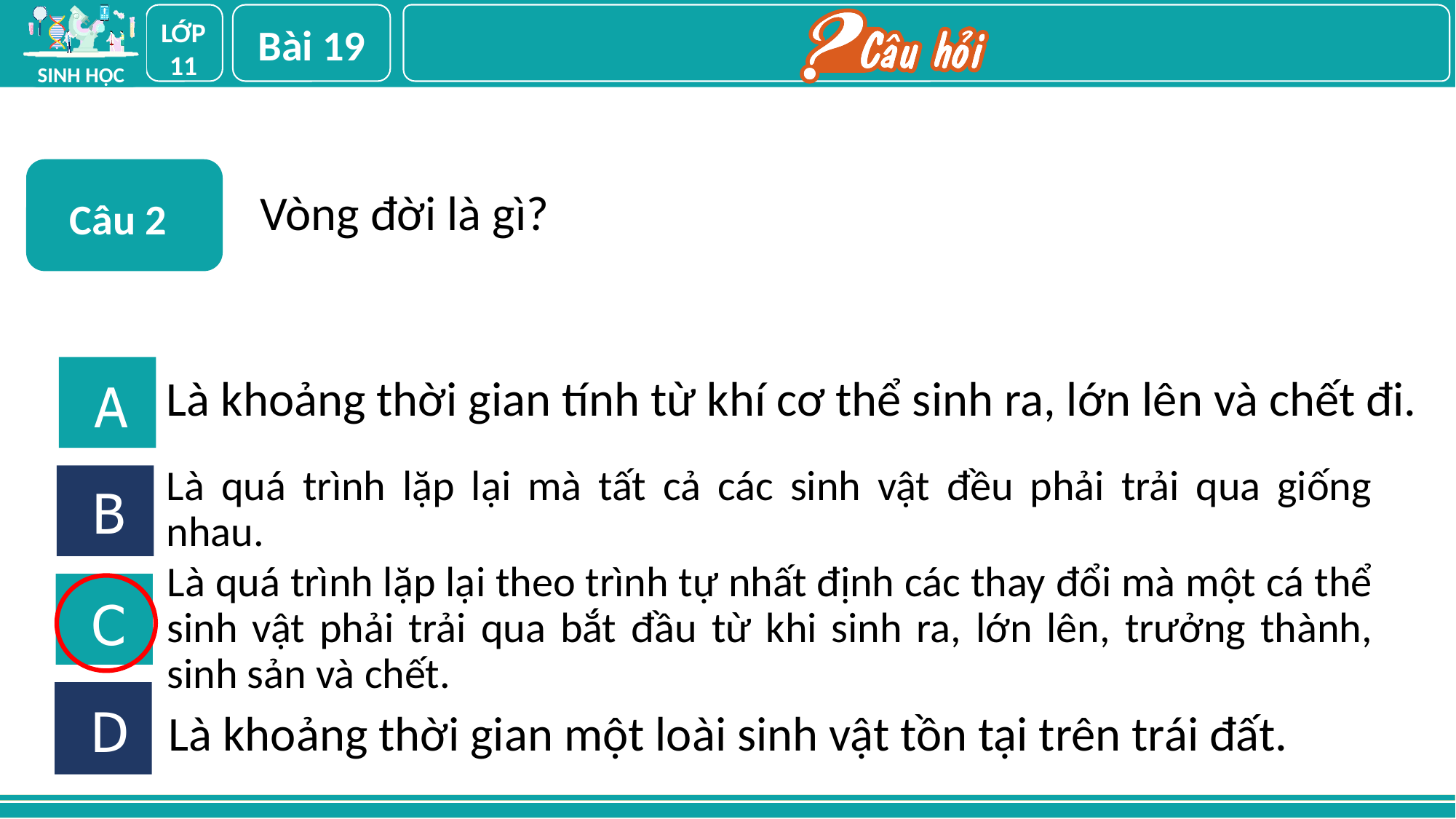

Bài 19
Vòng đời là gì?
Câu 2
Là khoảng thời gian tính từ khí cơ thể sinh ra, lớn lên và chết đi.
Là quá trình lặp lại mà tất cả các sinh vật đều phải trải qua giống nhau.

Là quá trình lặp lại theo trình tự nhất định các thay đổi mà một cá thể sinh vật phải trải qua bắt đầu từ khi sinh ra, lớn lên, trưởng thành, sinh sản và chết.
Là khoảng thời gian một loài sinh vật tồn tại trên trái đất.